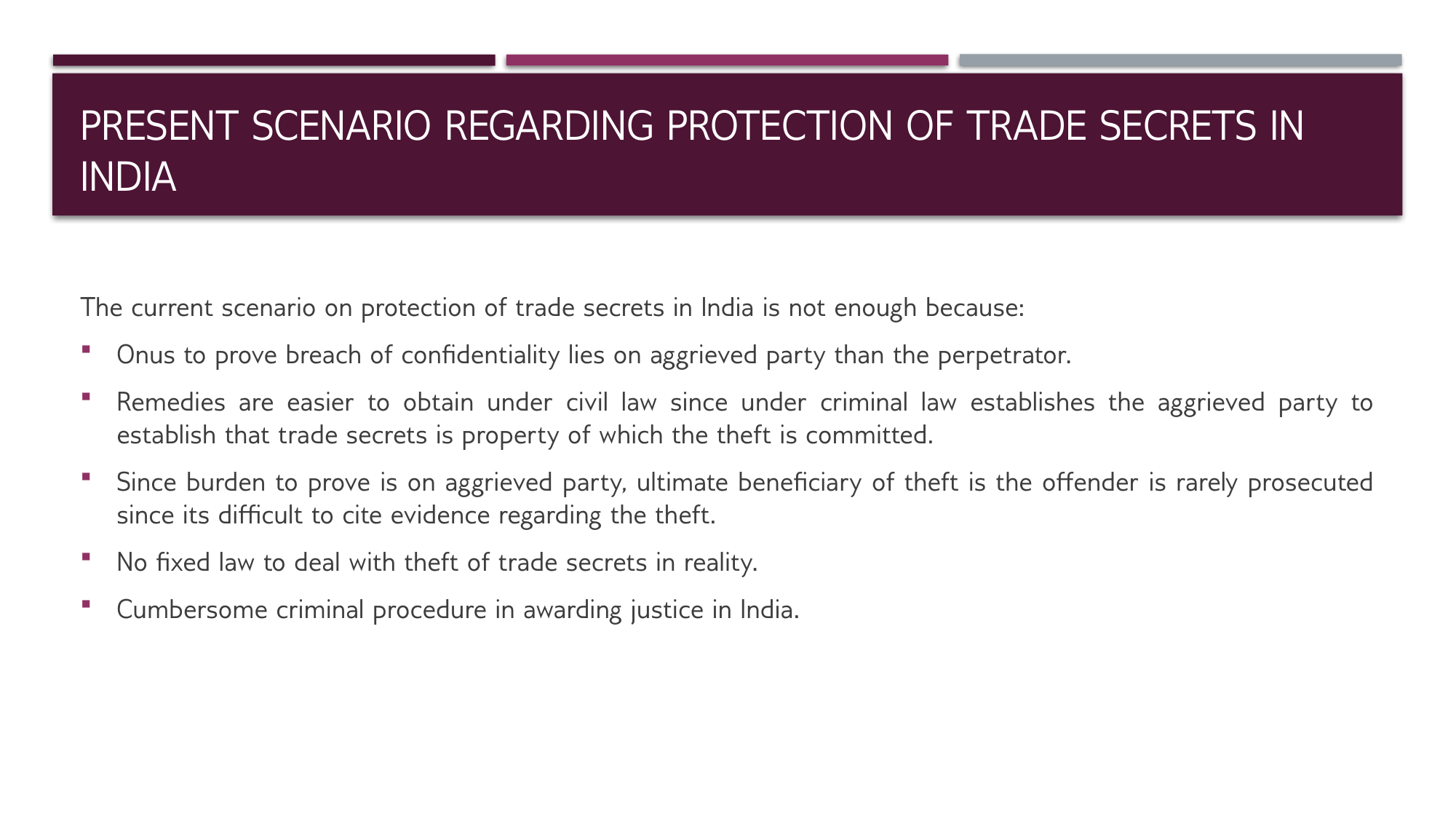

# Present scenario regarding protection of trade secrets in India
The current scenario on protection of trade secrets in India is not enough because:
Onus to prove breach of confidentiality lies on aggrieved party than the perpetrator.
Remedies are easier to obtain under civil law since under criminal law establishes the aggrieved party to establish that trade secrets is property of which the theft is committed.
Since burden to prove is on aggrieved party, ultimate beneficiary of theft is the offender is rarely prosecuted since its difficult to cite evidence regarding the theft.
No fixed law to deal with theft of trade secrets in reality.
Cumbersome criminal procedure in awarding justice in India.